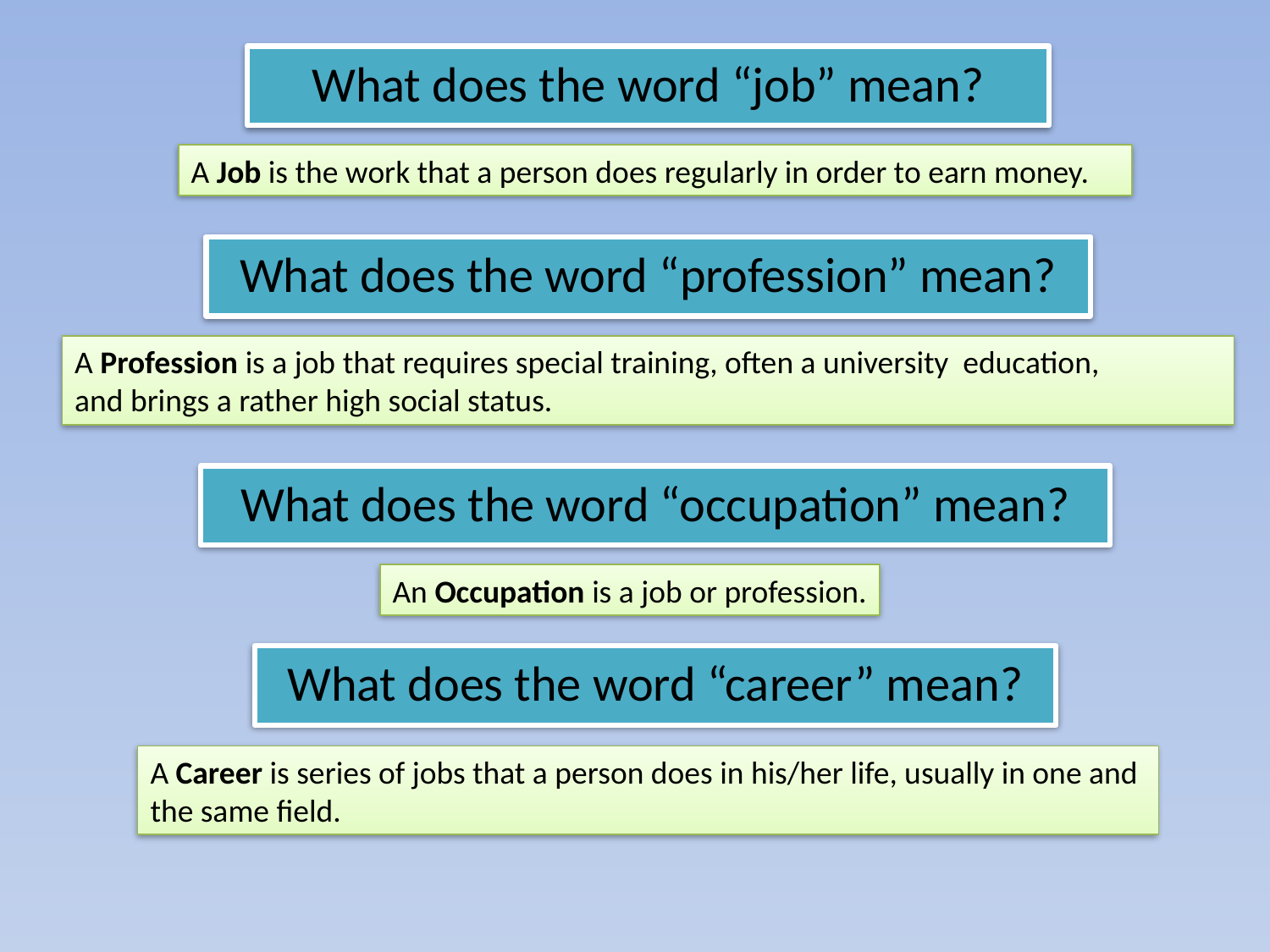

What does the word “job” mean?
A Job is the work that a person does regularly in order to earn money.
What does the word “profession” mean?
A Profession is a job that requires special training, often a university  education,
and brings a rather high social status.
What does the word “occupation” mean?
An Occupation is a job or profession.
What does the word “career” mean?
A Career is series of jobs that a person does in his/her life, usually in one and
the same field.